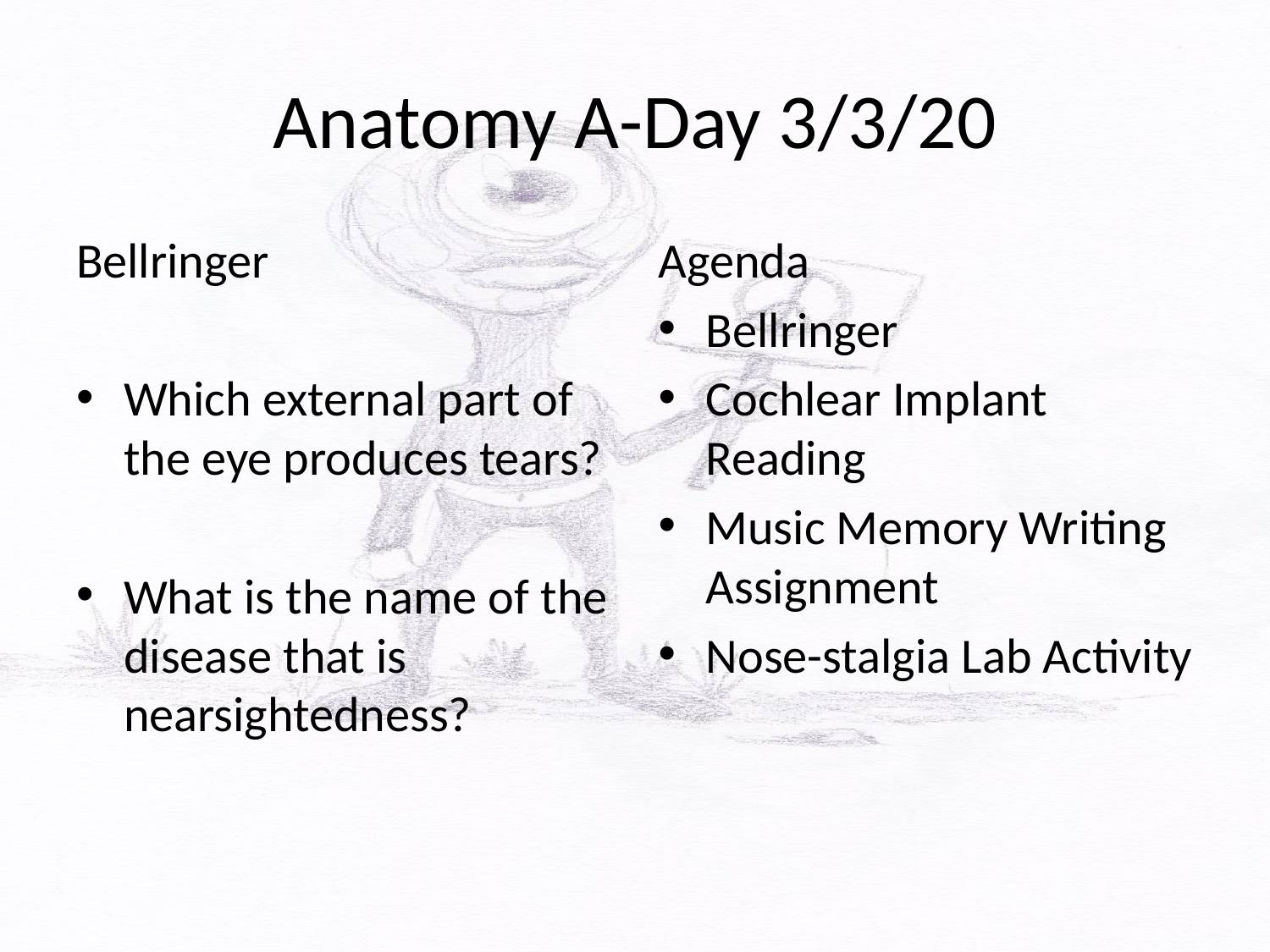

# Anatomy A-Day 3/3/20
Bellringer

Which external part of the eye produces tears?

What is the name of the disease that is nearsightedness?

Agenda
Bellringer
Cochlear Implant Reading
Music Memory Writing Assignment
Nose-stalgia Lab Activity